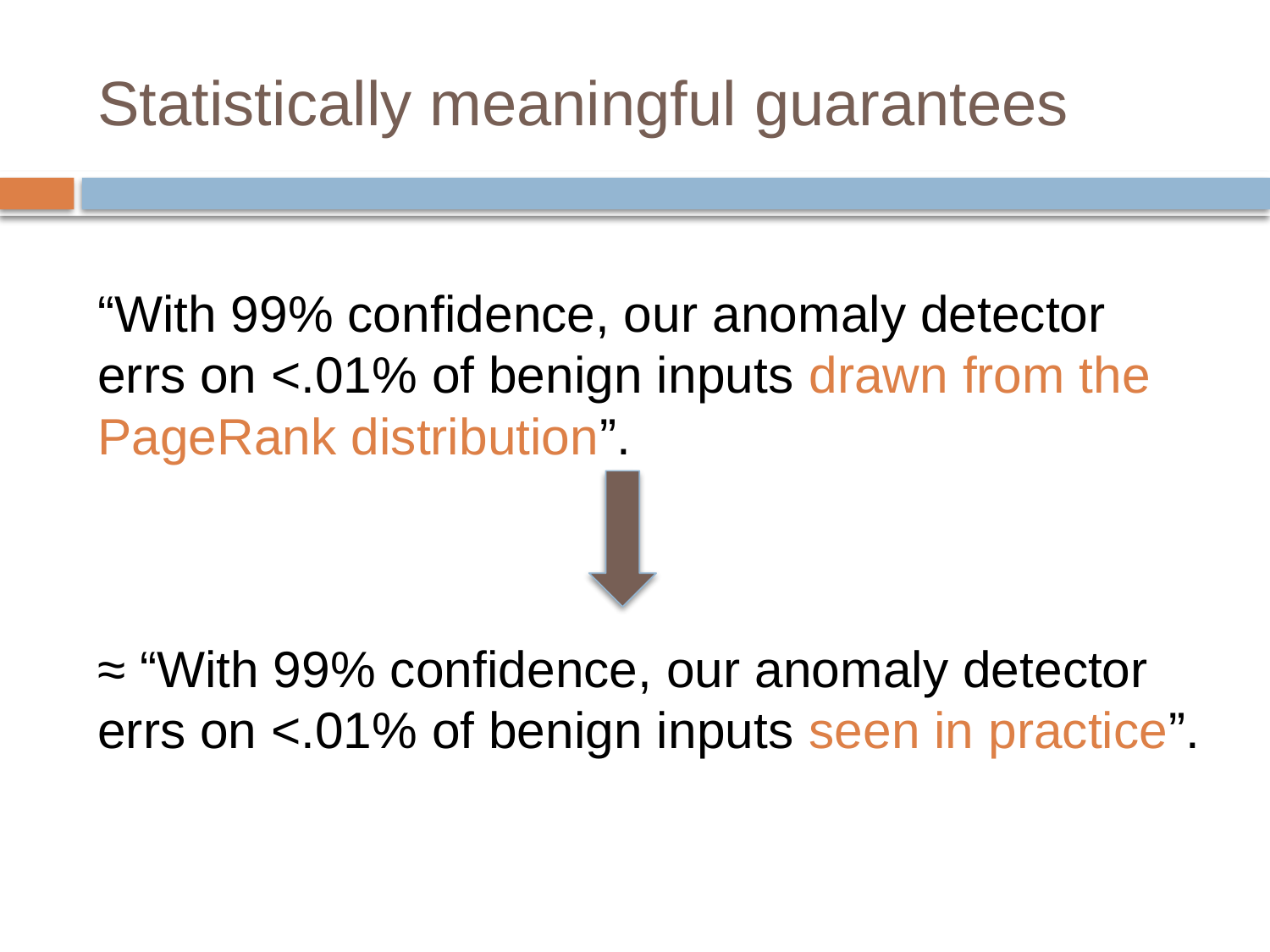

# Statistically meaningful guarantees

“With 99% confidence, our anomaly detector errs on <.01% of benign inputs drawn from the PageRank distribution”.

≈ “With 99% confidence, our anomaly detector errs on <.01% of benign inputs seen in practice”.